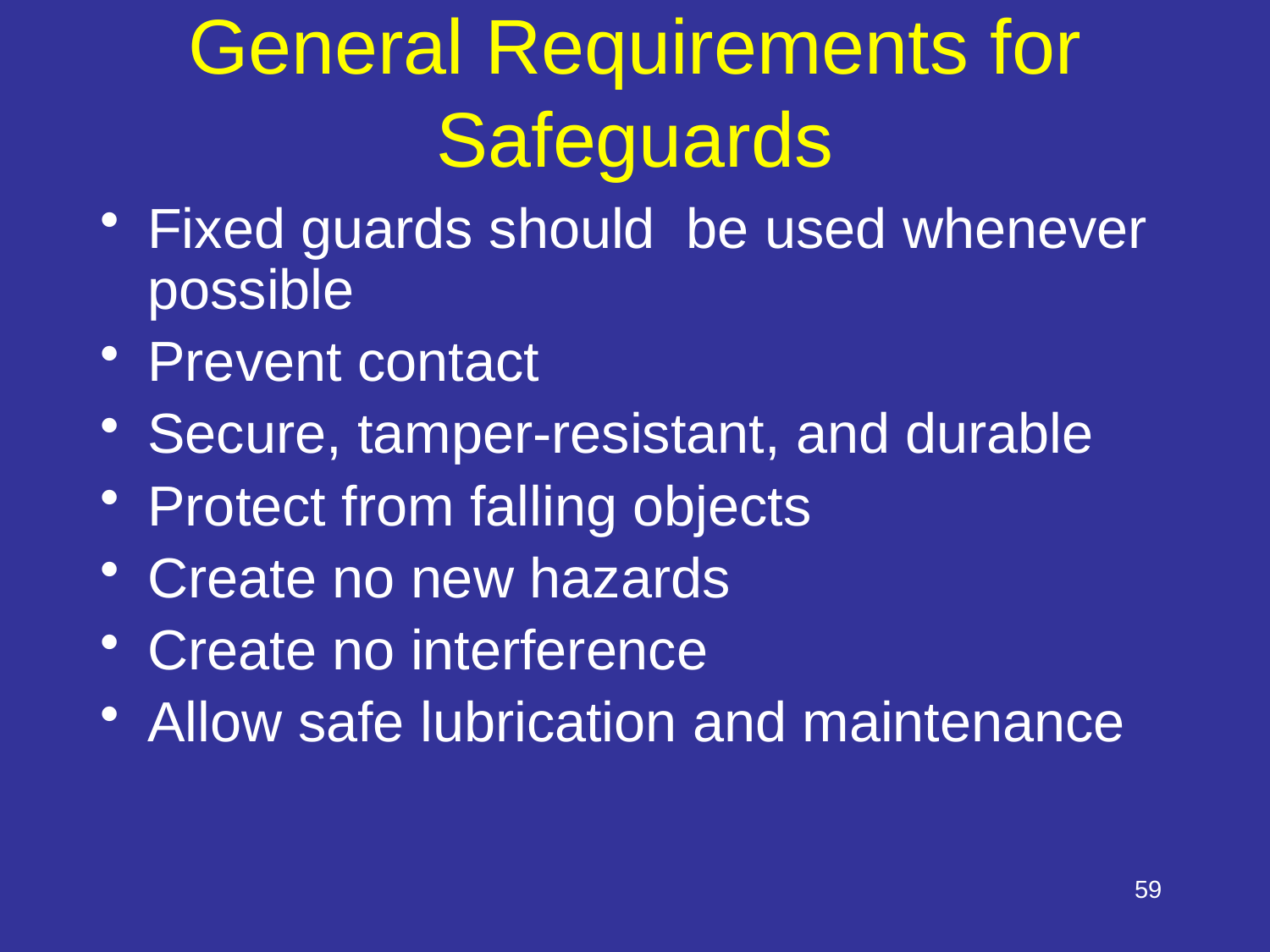

# General Requirements for Safeguards
Fixed guards should  be used whenever possible
Prevent contact
Secure, tamper-resistant, and durable
Protect from falling objects
Create no new hazards
Create no interference
Allow safe lubrication and maintenance
Speaker Notes:
Fixed Guards – Offer the best protection because they don’t require worker adjustment.
Prevent Contact – Prevent worker’s body or clothing from contacting hazardous moving parts. A good safeguarding system eliminates the possibility of the operator or other workers placing parts of their bodies near hazardous moving parts.
Secure – firmly secured to machine and not easily removed. A safeguard that can easily be made ineffective is no safeguard at all.  Guards and safety devices should be made of durable material that will withstand the conditions of normal use and be firmly secured to the machine.
Protect from falling objects – Ensure that no objects can fall into moving parts. A small tool which is dropped into a cycling machine could easily become a projectile that could strike and injure someone.
Create no new hazards – Must not have shear points, jagged edges or unfinished surfaces. A safeguard defeats its own purpose if it creates a hazard of its own such as a shear point, a jagged edge, or an unfinished surface which can cause a laceration.  The edges of guards, for instance, should be  rolled or bolted in such a way that they eliminate sharp edges.
Create no interference – Must not prevent worker from performing the job quickly and comfortably. Any safeguard which impedes a worker from performing a job quickly and comfortably might soon be overridden or disregarded.  Proper safeguarding can actually enhance efficiency since it can relieve the worker’s apprehensions about injury.
Allow safe lubrication – If possible, be able to lubricate the machine without removing the safeguards. Locating oil reservoirs outside the guard, with a line leading to the lubrication point, will reduce the need for the worker to enter the hazardous area.

59